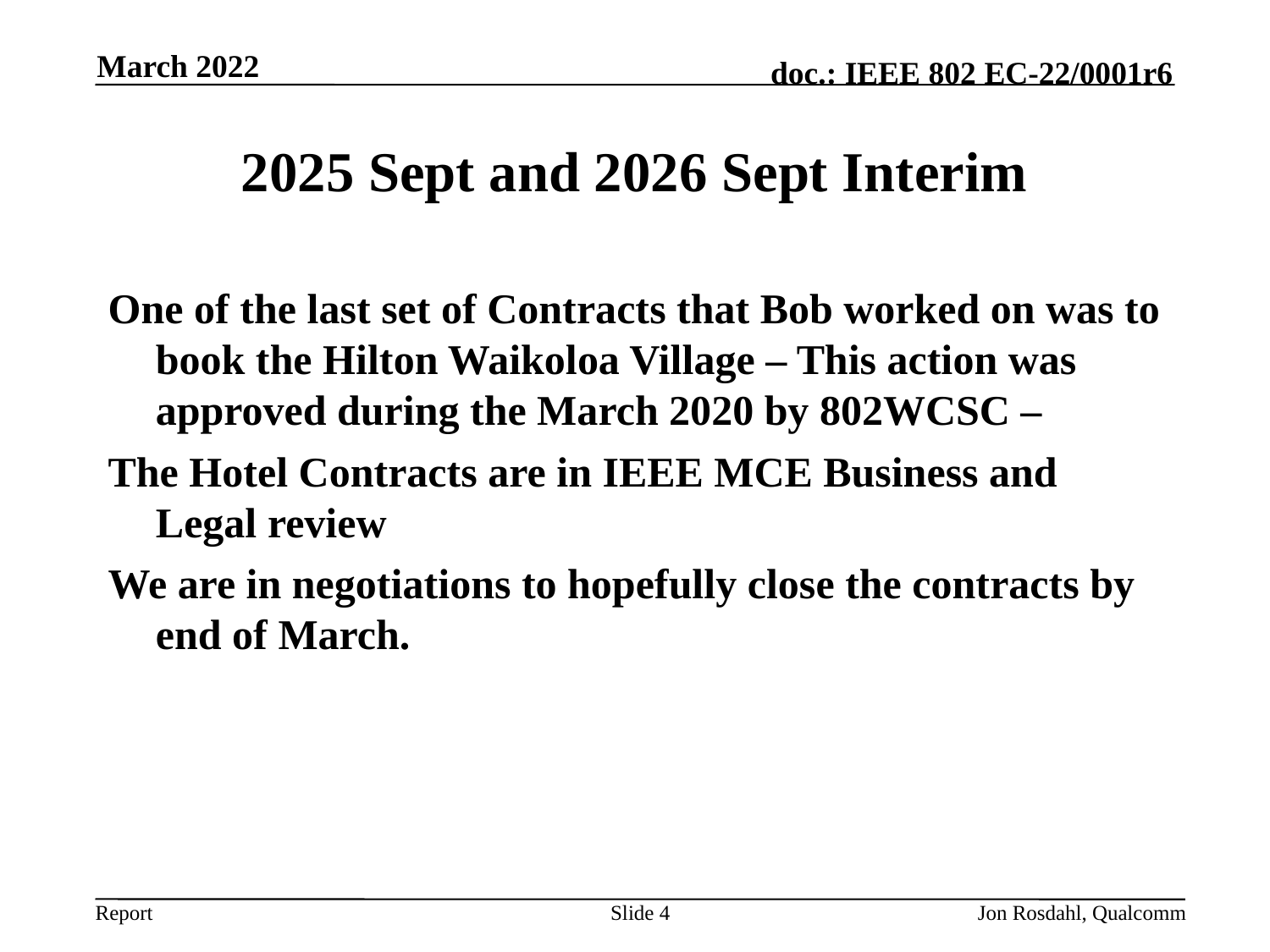

March 2022
# 2025 Sept and 2026 Sept Interim
One of the last set of Contracts that Bob worked on was to book the Hilton Waikoloa Village – This action was approved during the March 2020 by 802WCSC –
The Hotel Contracts are in IEEE MCE Business and Legal review
We are in negotiations to hopefully close the contracts by end of March.

Slide 4
Jon Rosdahl, Qualcomm